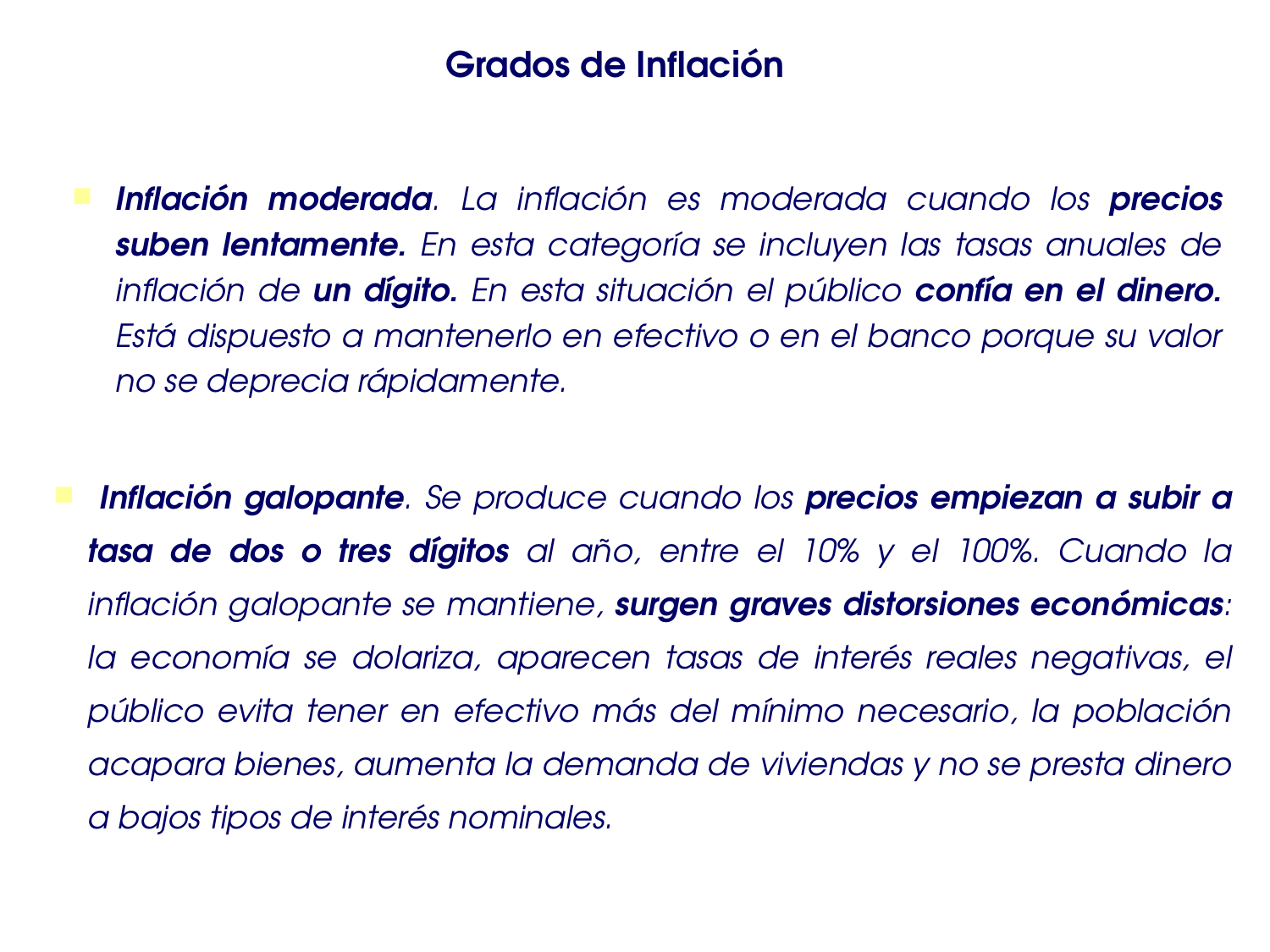

Grados de Inflación
Inflación moderada. La inflación es moderada cuando los precios suben lentamente. En esta categoría se incluyen las tasas anuales de inflación de un dígito. En esta situación el público confía en el dinero. Está dispuesto a mantenerlo en efectivo o en el banco porque su valor no se deprecia rápidamente.
 Inflación galopante. Se produce cuando los precios empiezan a subir a tasa de dos o tres dígitos al año, entre el 10% y el 100%. Cuando la inflación galopante se mantiene, surgen graves distorsiones económicas: la economía se dolariza, aparecen tasas de interés reales negativas, el público evita tener en efectivo más del mínimo necesario, la población acapara bienes, aumenta la demanda de viviendas y no se presta dinero a bajos tipos de interés nominales.